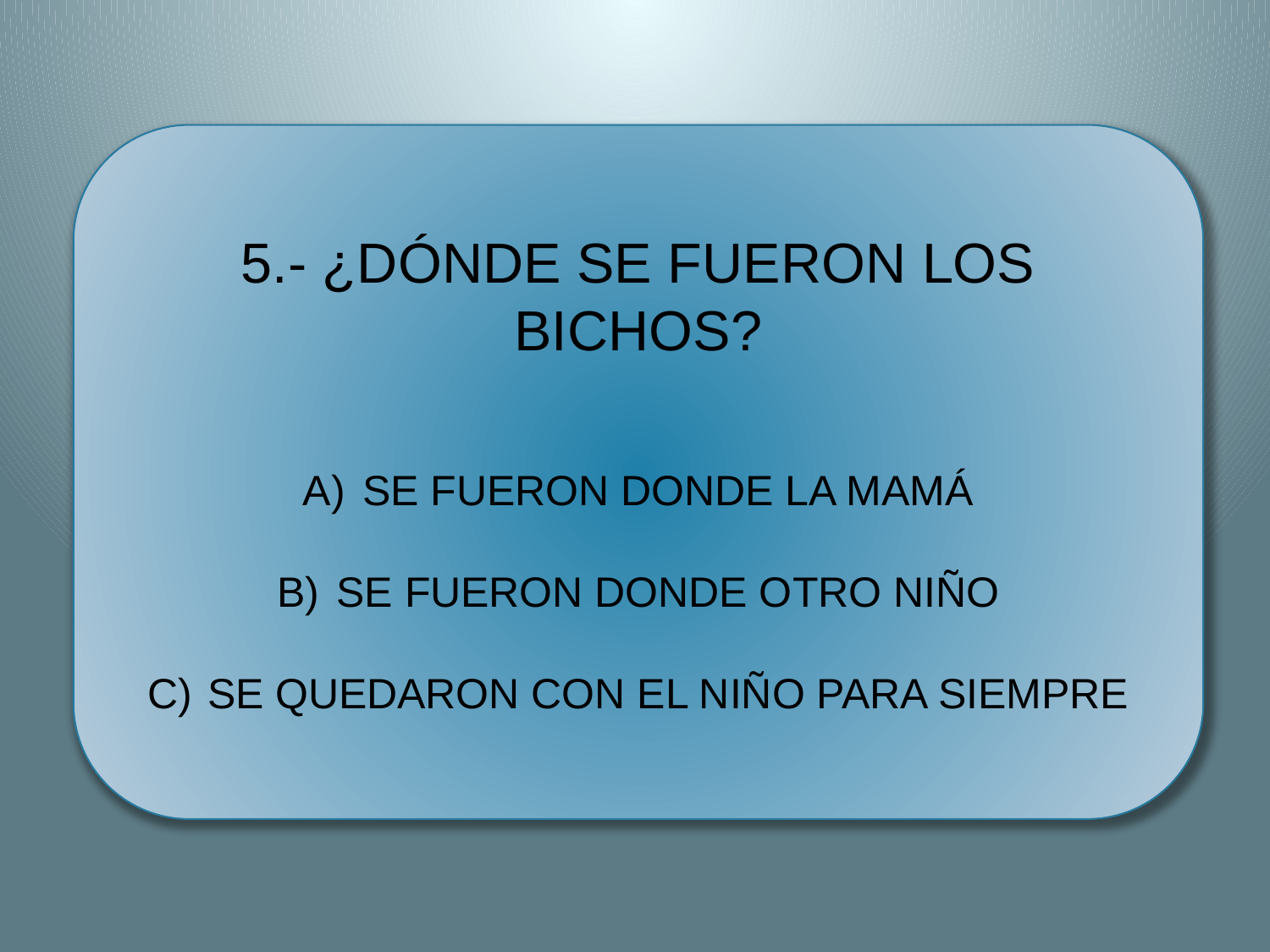

5.- ¿DÓNDE SE FUERON LOS BICHOS?

 SE FUERON DONDE LA MAMÁ

 SE FUERON DONDE OTRO NIÑO

 SE QUEDARON CON EL NIÑO PARA SIEMPRE